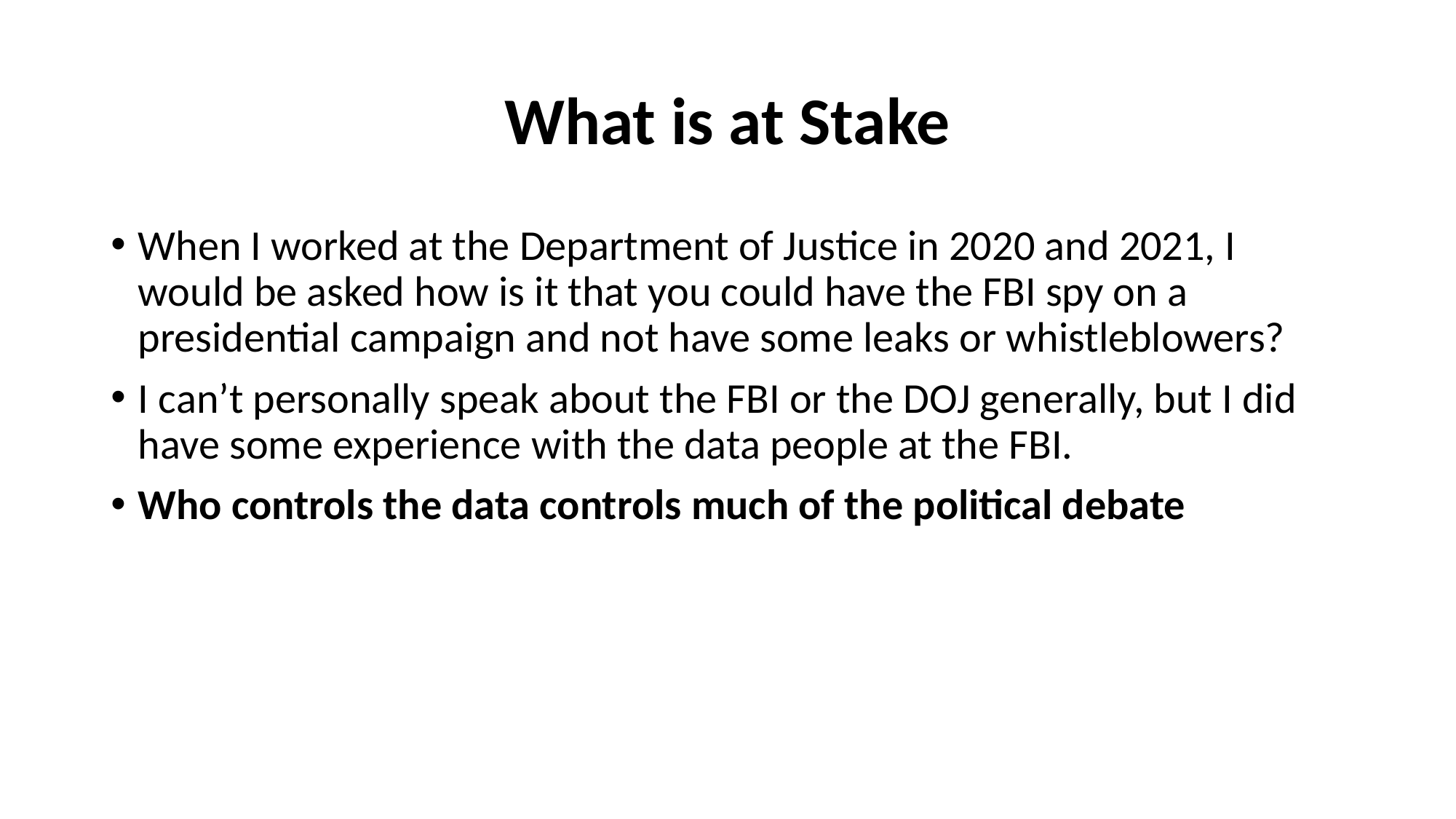

# What is at Stake
When I worked at the Department of Justice in 2020 and 2021, I would be asked how is it that you could have the FBI spy on a presidential campaign and not have some leaks or whistleblowers?
I can’t personally speak about the FBI or the DOJ generally, but I did have some experience with the data people at the FBI.
Who controls the data controls much of the political debate